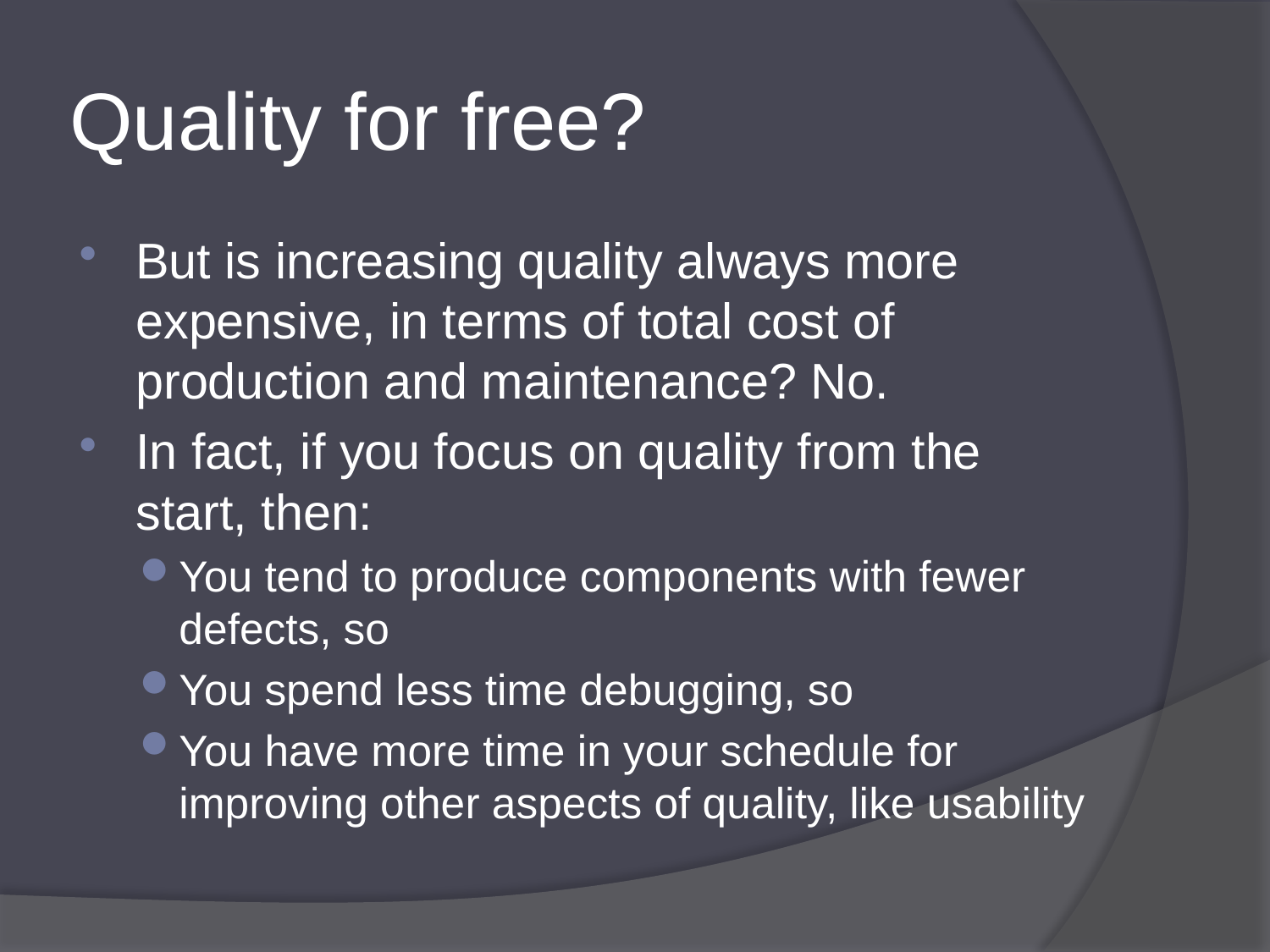

# Quality for free?
But is increasing quality always more expensive, in terms of total cost of production and maintenance? No.
In fact, if you focus on quality from the start, then:
You tend to produce components with fewer defects, so
You spend less time debugging, so
You have more time in your schedule for improving other aspects of quality, like usability